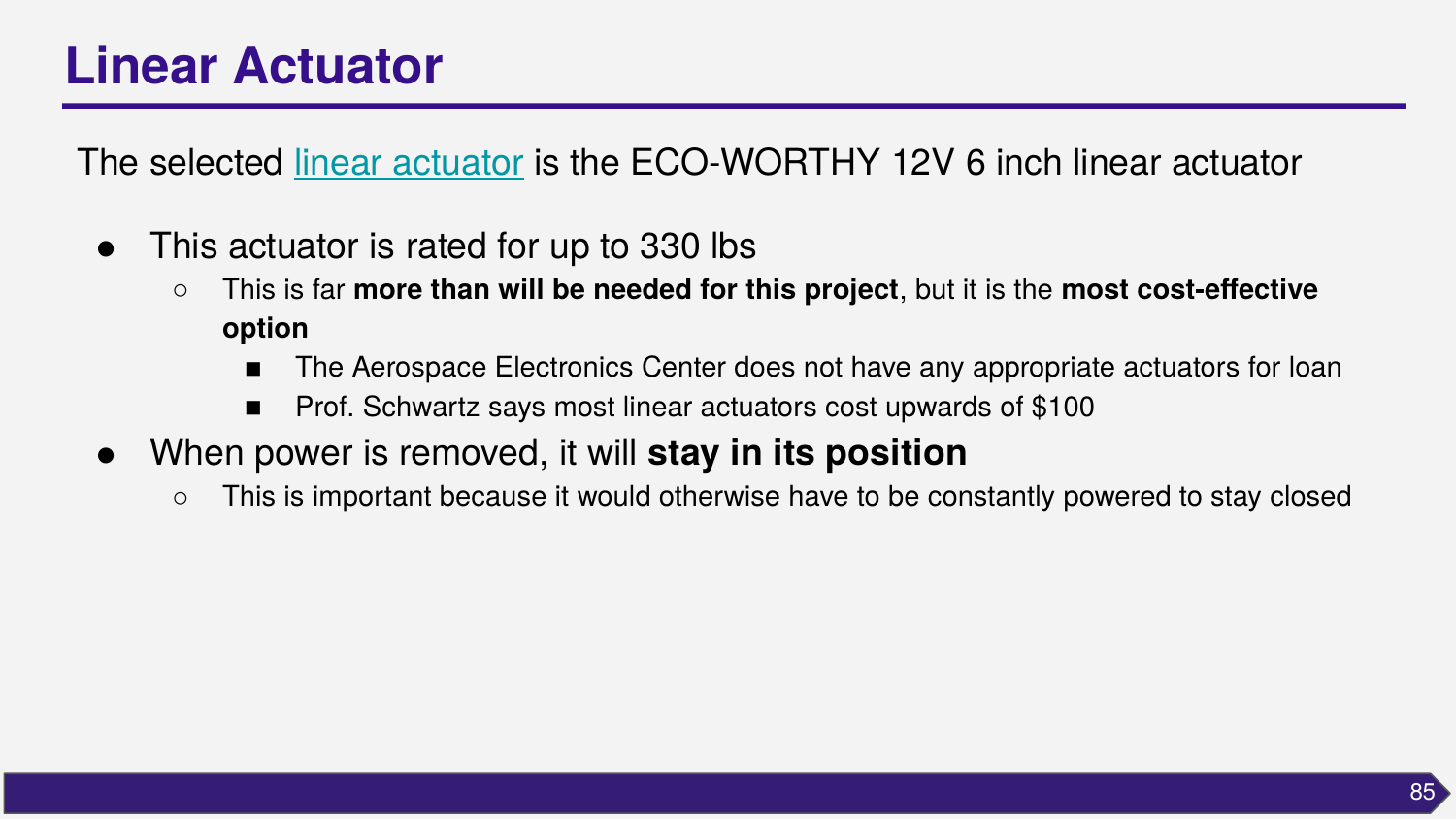

# Linear Actuator
The selected linear actuator is the ECO-WORTHY 12V 6 inch linear actuator
This actuator is rated for up to 330 lbs
This is far more than will be needed for this project, but it is the most cost-effective option
The Aerospace Electronics Center does not have any appropriate actuators for loan
Prof. Schwartz says most linear actuators cost upwards of $100
When power is removed, it will stay in its position
This is important because it would otherwise have to be constantly powered to stay closed

85